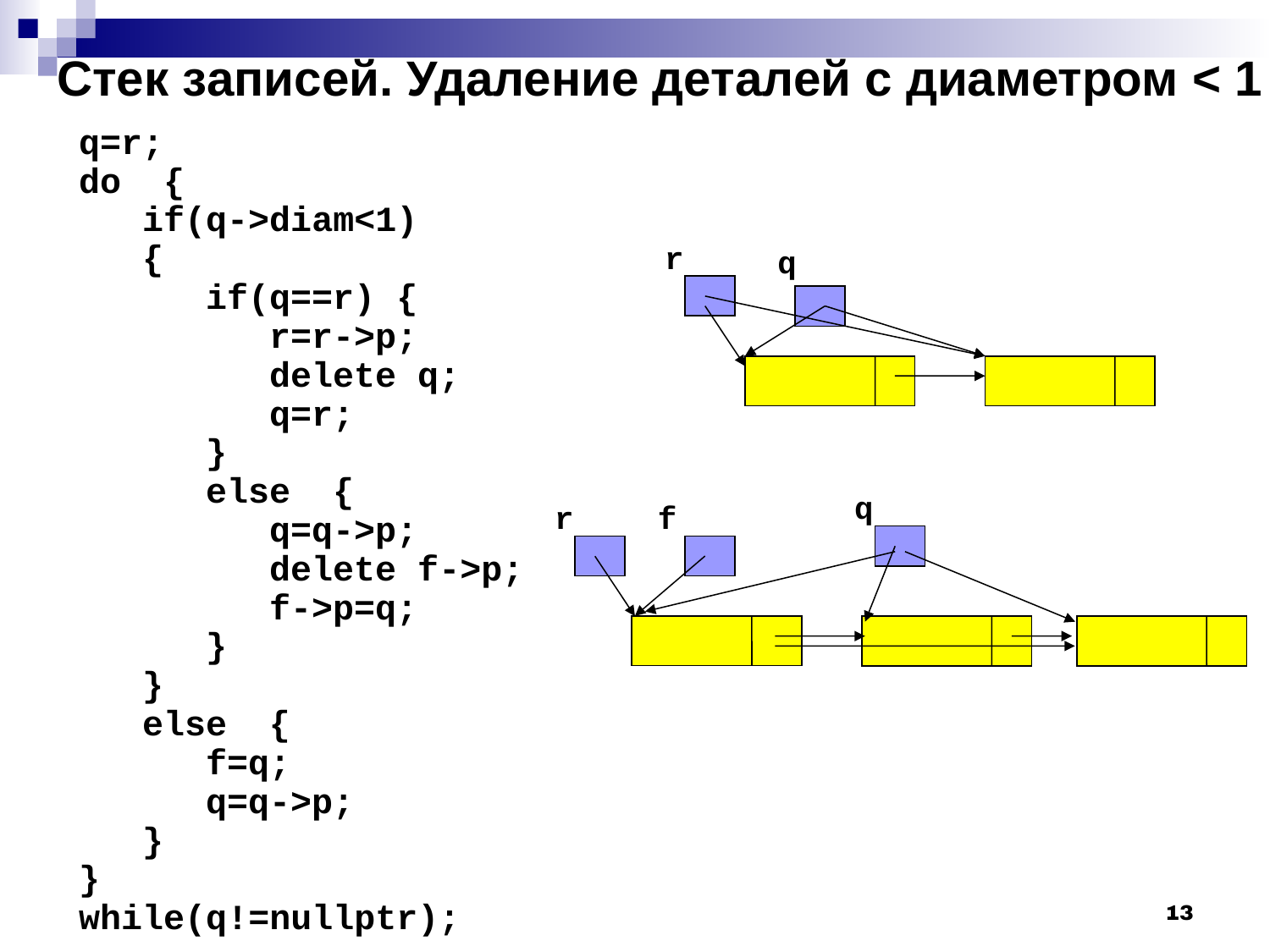

# Стек записей. Удаление деталей с диаметром < 1
   q=r;
   do  {
      if(q->diam<1)
      {
         if(q==r) {
            r=r->p;
            delete q;
            q=r;
         }
         else  {
            q=q->p;
            delete f->p;
            f->p=q;
         }
      }
      else  {
         f=q;
         q=q->p;
      }
   }
   while(q!=nullptr);
r
q

q
r
f

13